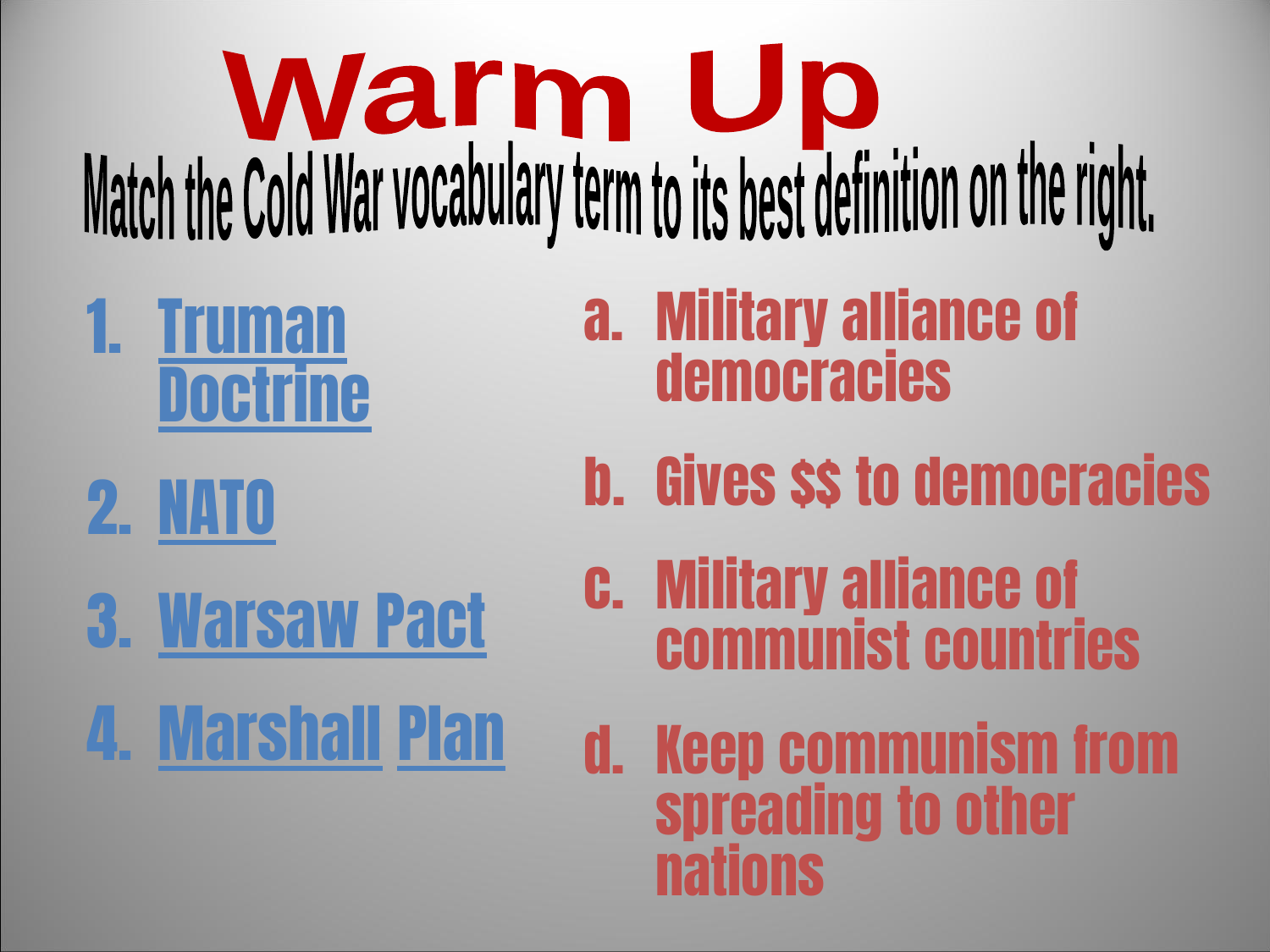

Warm Up
Match the Cold War vocabulary term to its best definition on the right.
Military alliance of democracies
Gives $$ to democracies
Military alliance of communist countries
Keep communism from spreading to other nations
Truman Doctrine
NATO
Warsaw Pact
Marshall Plan